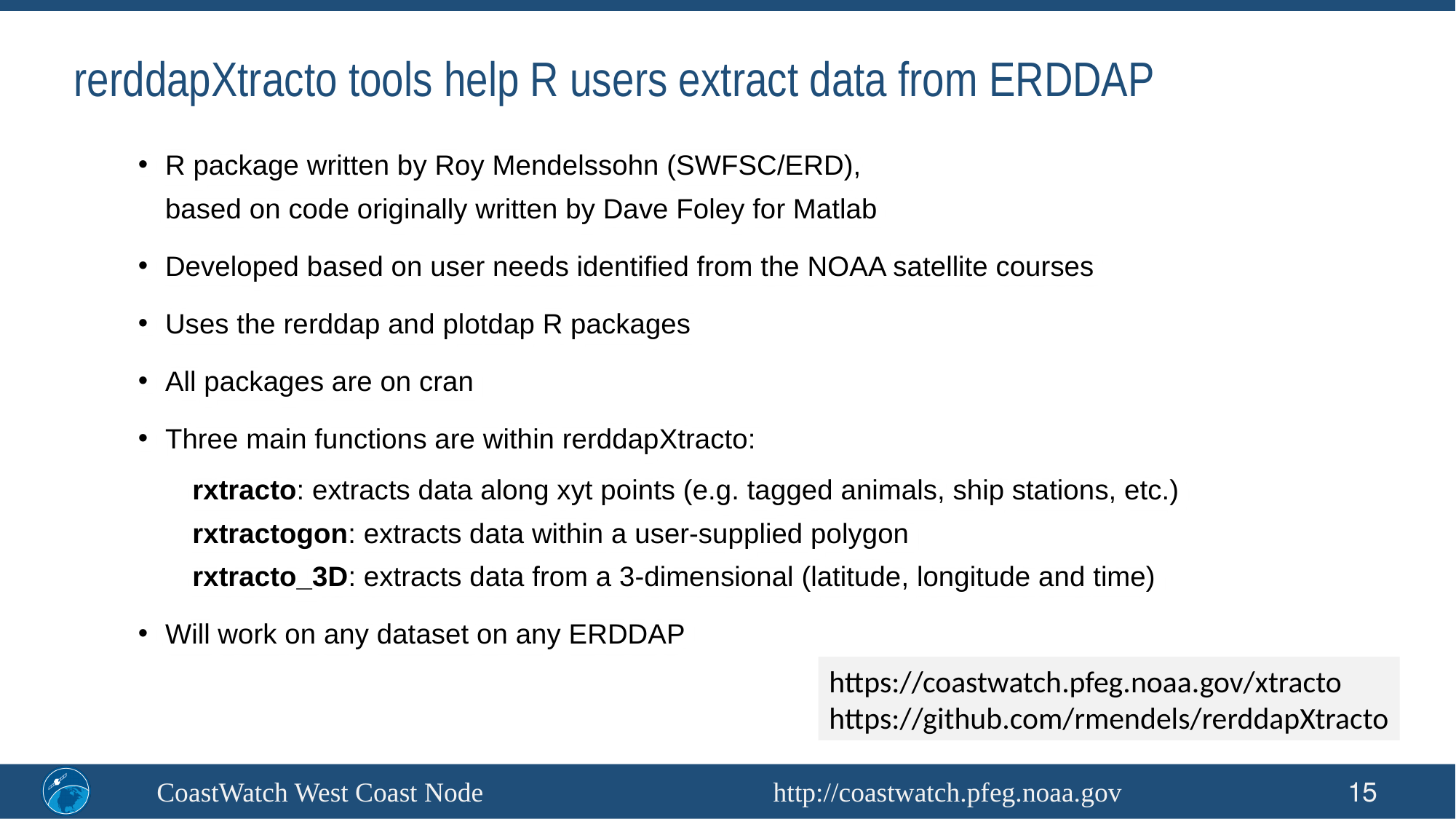

# rerddapXtracto tools help R users extract data from ERDDAP
R package written by Roy Mendelssohn (SWFSC/ERD),
based on code originally written by Dave Foley for Matlab
Developed based on user needs identified from the NOAA satellite courses
Uses the rerddap and plotdap R packages
All packages are on cran
Three main functions are within rerddapXtracto:
rxtracto: extracts data along xyt points (e.g. tagged animals, ship stations, etc.)
rxtractogon: extracts data within a user-supplied polygon
rxtracto_3D: extracts data from a 3-dimensional (latitude, longitude and time)
Will work on any dataset on any ERDDAP
https://coastwatch.pfeg.noaa.gov/xtracto
https://github.com/rmendels/rerddapXtracto
CoastWatch West Coast Node                                          http://coastwatch.pfeg.noaa.gov
15